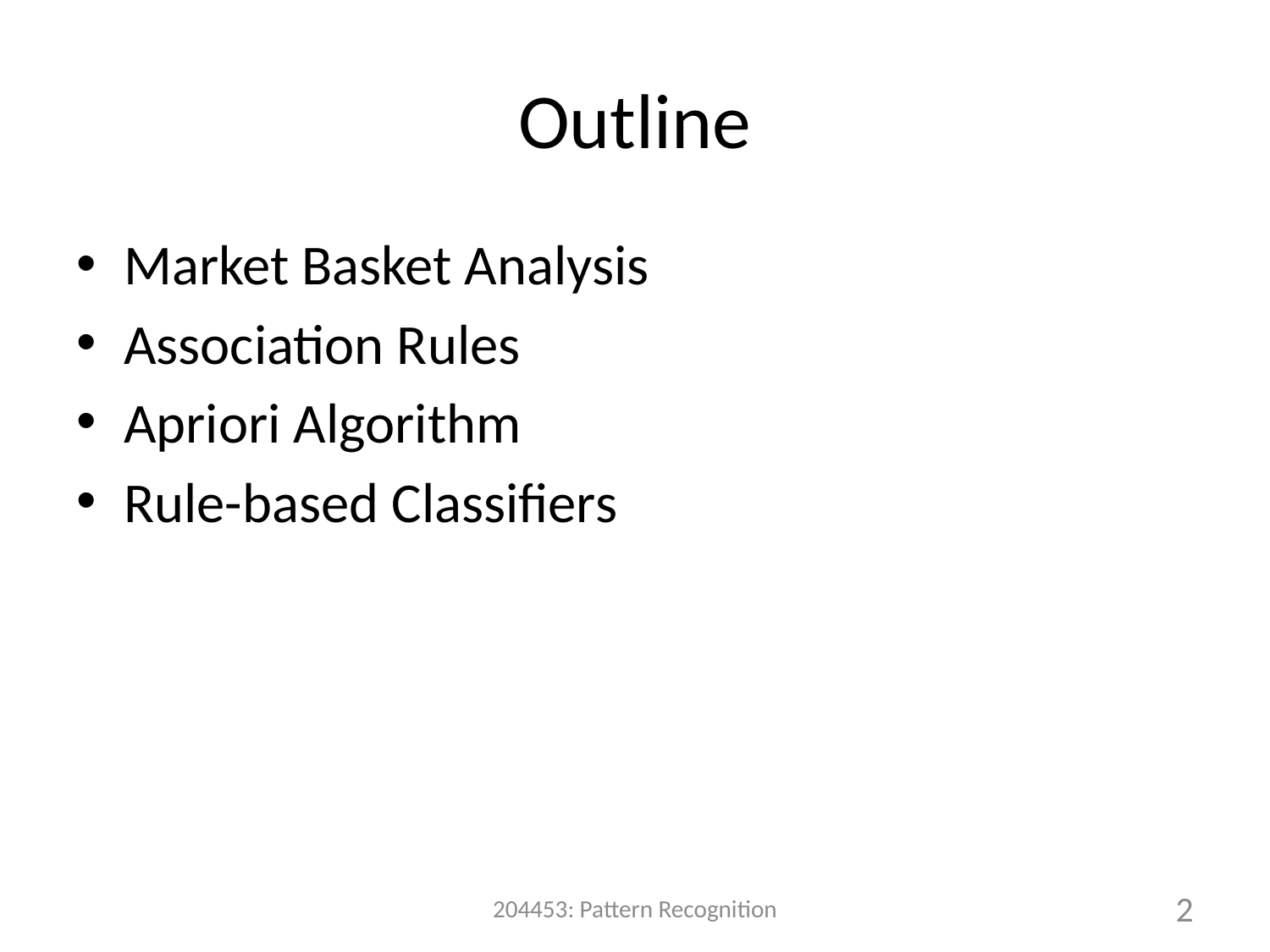

# Outline
Market Basket Analysis
Association Rules
Apriori Algorithm
Rule-based Classifiers
204453: Pattern Recognition
2